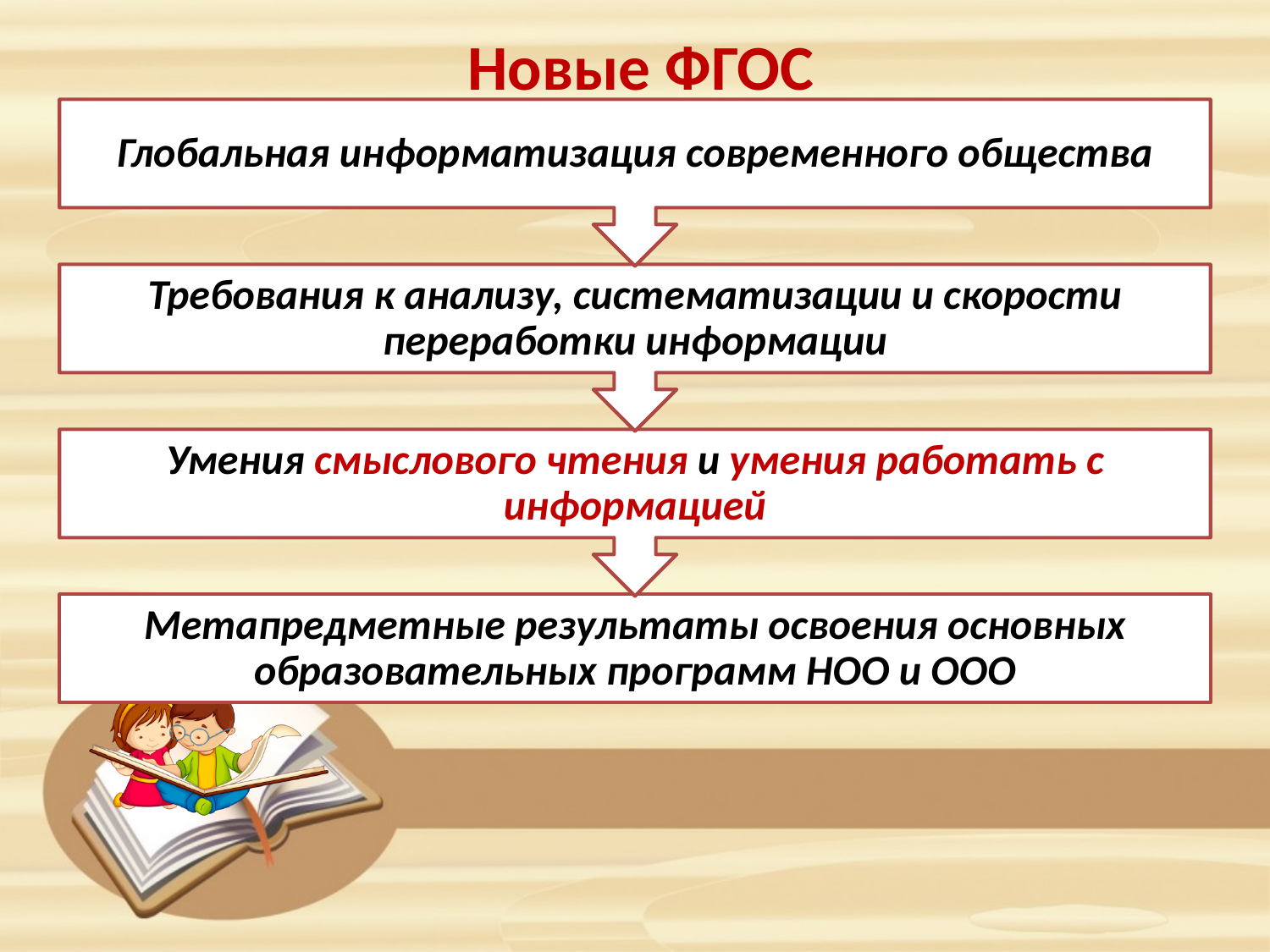

# Новые ФГОС
Метапредметные результаты освоения основных образовательных программ НОО и ООО
Умения смыслового чтения и умения работать с информацией
Требования к анализу, систематизации и скорости переработки информации
Глобальная информатизация современного общества